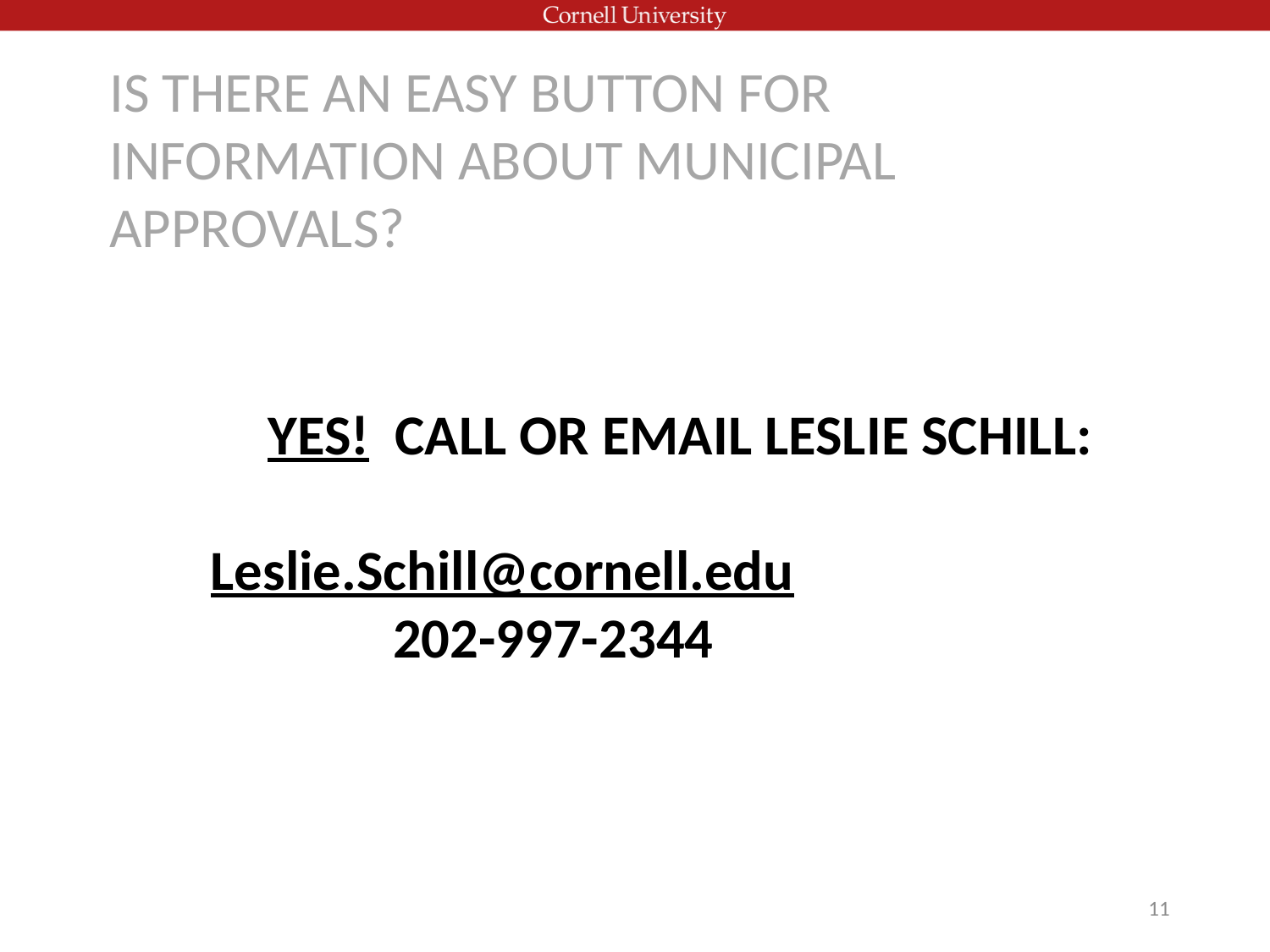

IS THERE AN EASY BUTTON FOR INFORMATION ABOUT MUNICIPAL APPROVALS?
		YES!  CALL OR EMAIL LESLIE SCHILL:

Leslie.Schill@cornell.edu
202-997-2344

11